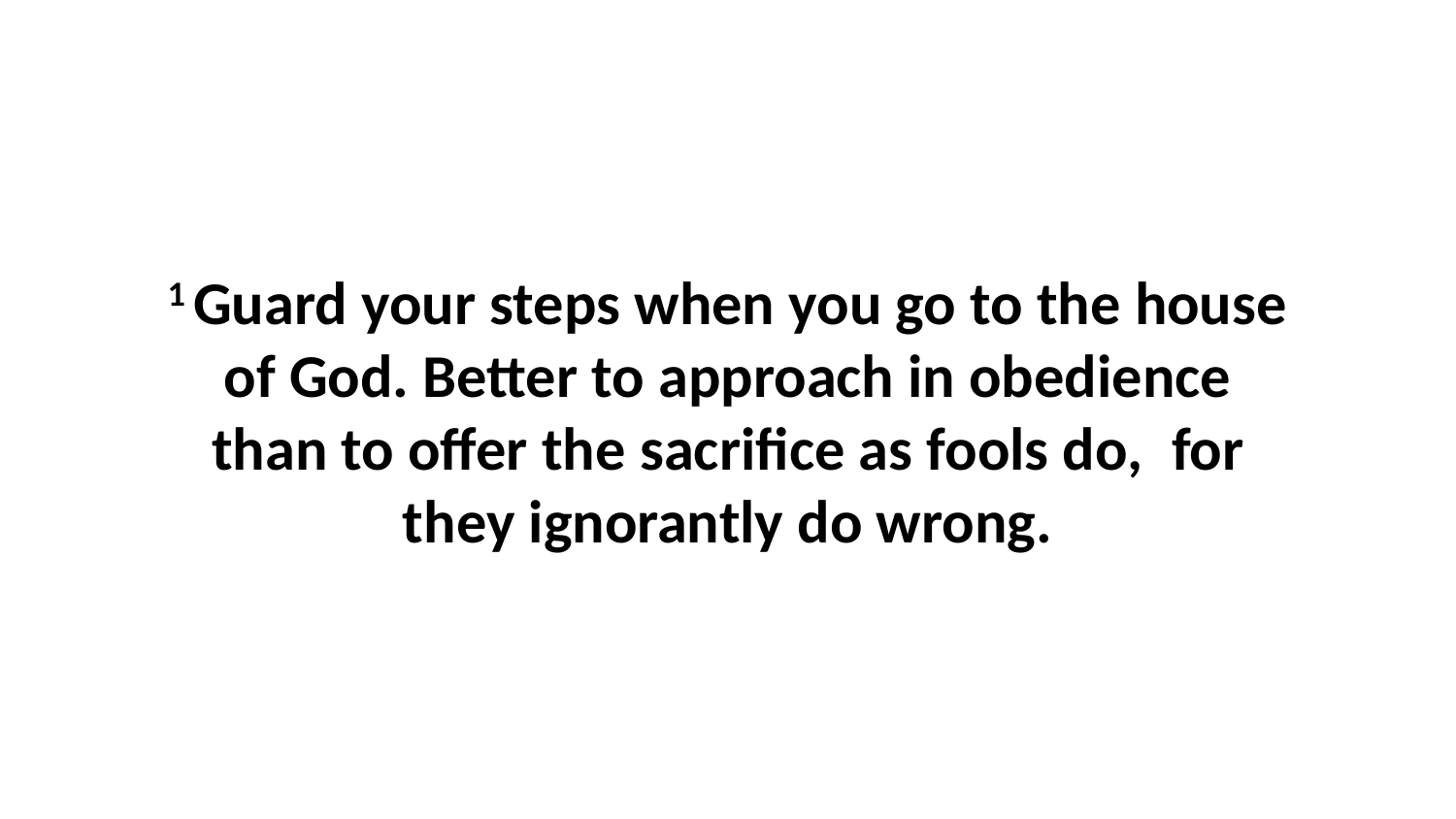

1 Guard your steps when you go to the house of God. Better to approach in obedience than to offer the sacrifice as fools do,  for they ignorantly do wrong.